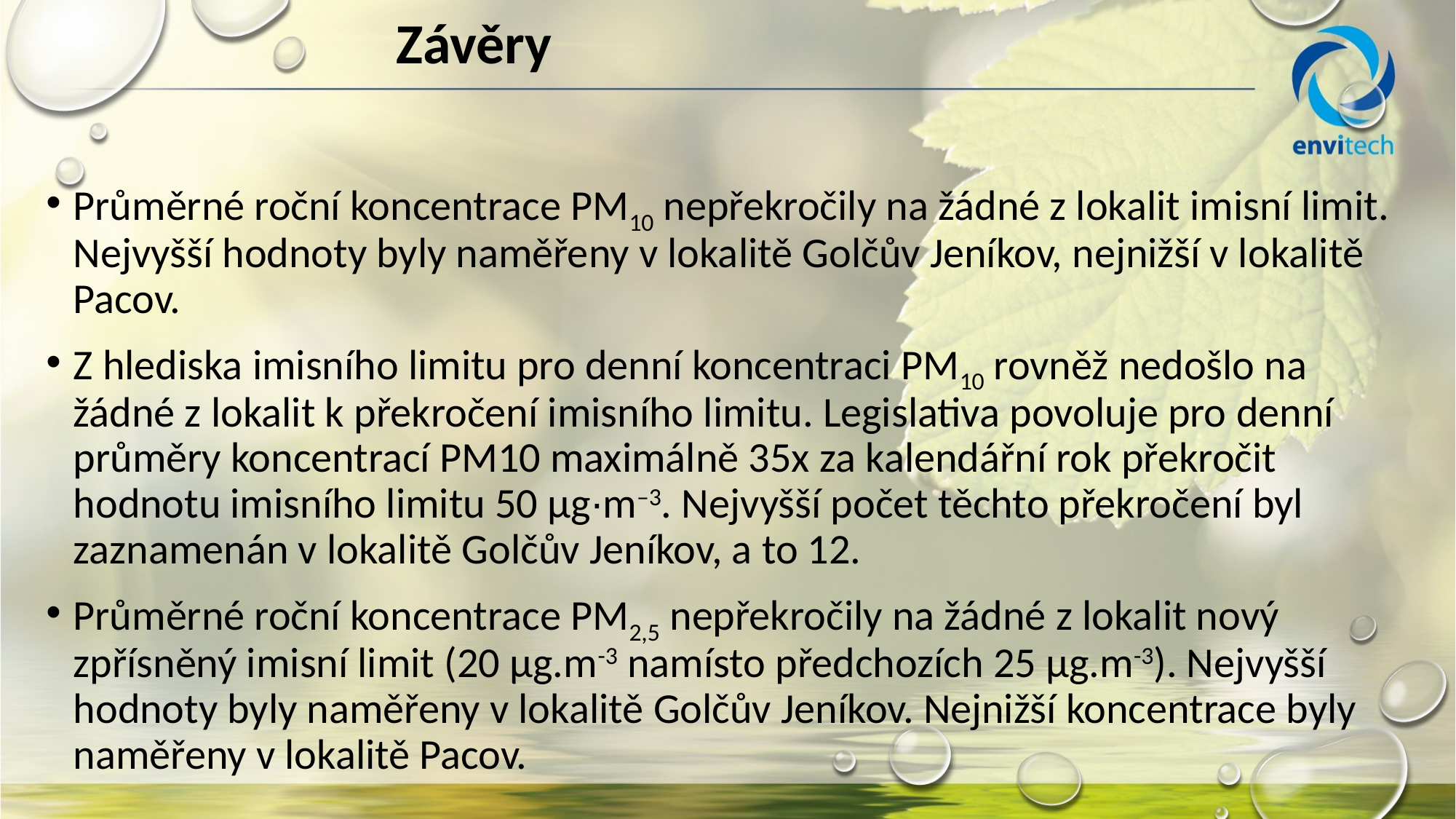

Závěry
Průměrné roční koncentrace PM10 nepřekročily na žádné z lokalit imisní limit. Nejvyšší hodnoty byly naměřeny v lokalitě Golčův Jeníkov, nejnižší v lokalitě Pacov.
Z hlediska imisního limitu pro denní koncentraci PM10 rovněž nedošlo na žádné z lokalit k překročení imisního limitu. Legislativa povoluje pro denní průměry koncentrací PM10 maximálně 35x za kalendářní rok překročit hodnotu imisního limitu 50 µg∙m–3. Nejvyšší počet těchto překročení byl zaznamenán v lokalitě Golčův Jeníkov, a to 12.
Průměrné roční koncentrace PM2,5 nepřekročily na žádné z lokalit nový zpřísněný imisní limit (20 µg.m-3 namísto předchozích 25 µg.m-3). Nejvyšší hodnoty byly naměřeny v lokalitě Golčův Jeníkov. Nejnižší koncentrace byly naměřeny v lokalitě Pacov.